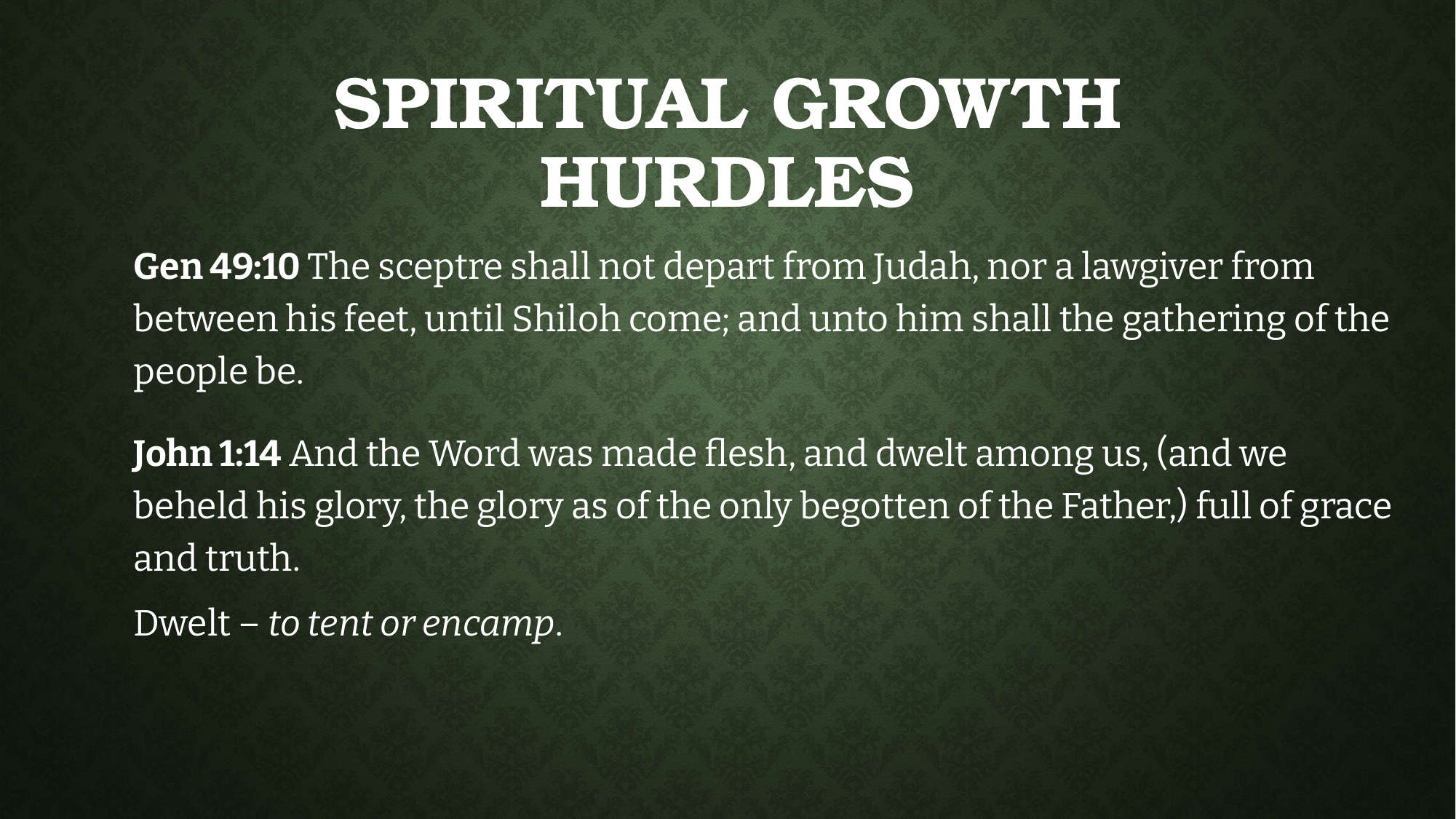

# Spiritual growth hurdles
Gen 49:10 The sceptre shall not depart from Judah, nor a lawgiver from between his feet, until Shiloh come; and unto him shall the gathering of the people be.
John 1:14 And the Word was made flesh, and dwelt among us, (and we beheld his glory, the glory as of the only begotten of the Father,) full of grace and truth.

Dwelt – to tent or encamp.